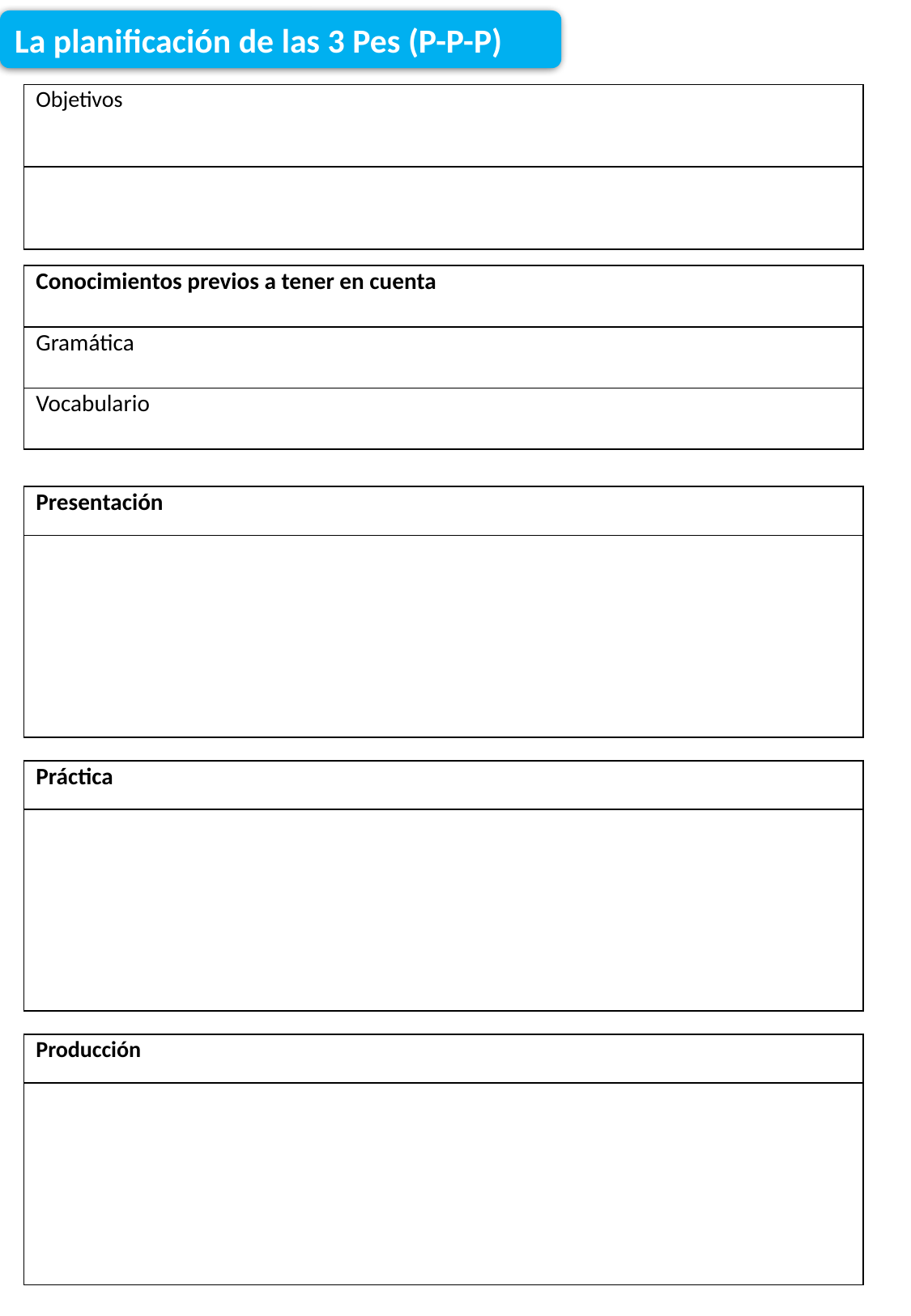

La planificación de las 3 Pes (P-P-P)
| Objetivos |
| --- |
|  |
| Conocimientos previos a tener en cuenta |
| --- |
| Gramática |
| Vocabulario |
| Presentación |
| --- |
|  |
| Práctica |
| --- |
|  |
| Producción |
| --- |
|  |